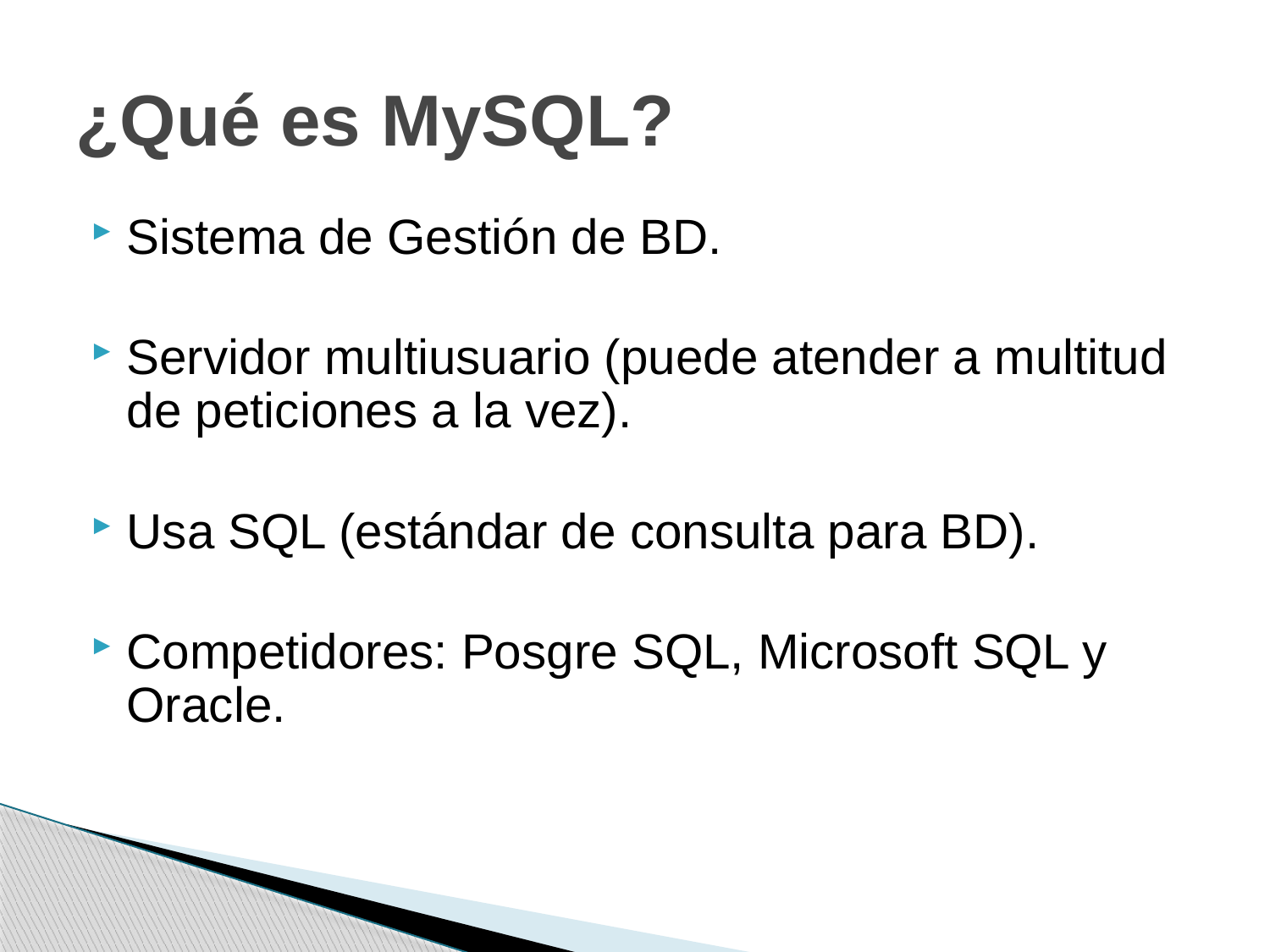

# ¿Qué es MySQL?
Sistema de Gestión de BD.

Servidor multiusuario (puede atender a multitud de peticiones a la vez).

Usa SQL (estándar de consulta para BD).

Competidores: Posgre SQL, Microsoft SQL y Oracle.